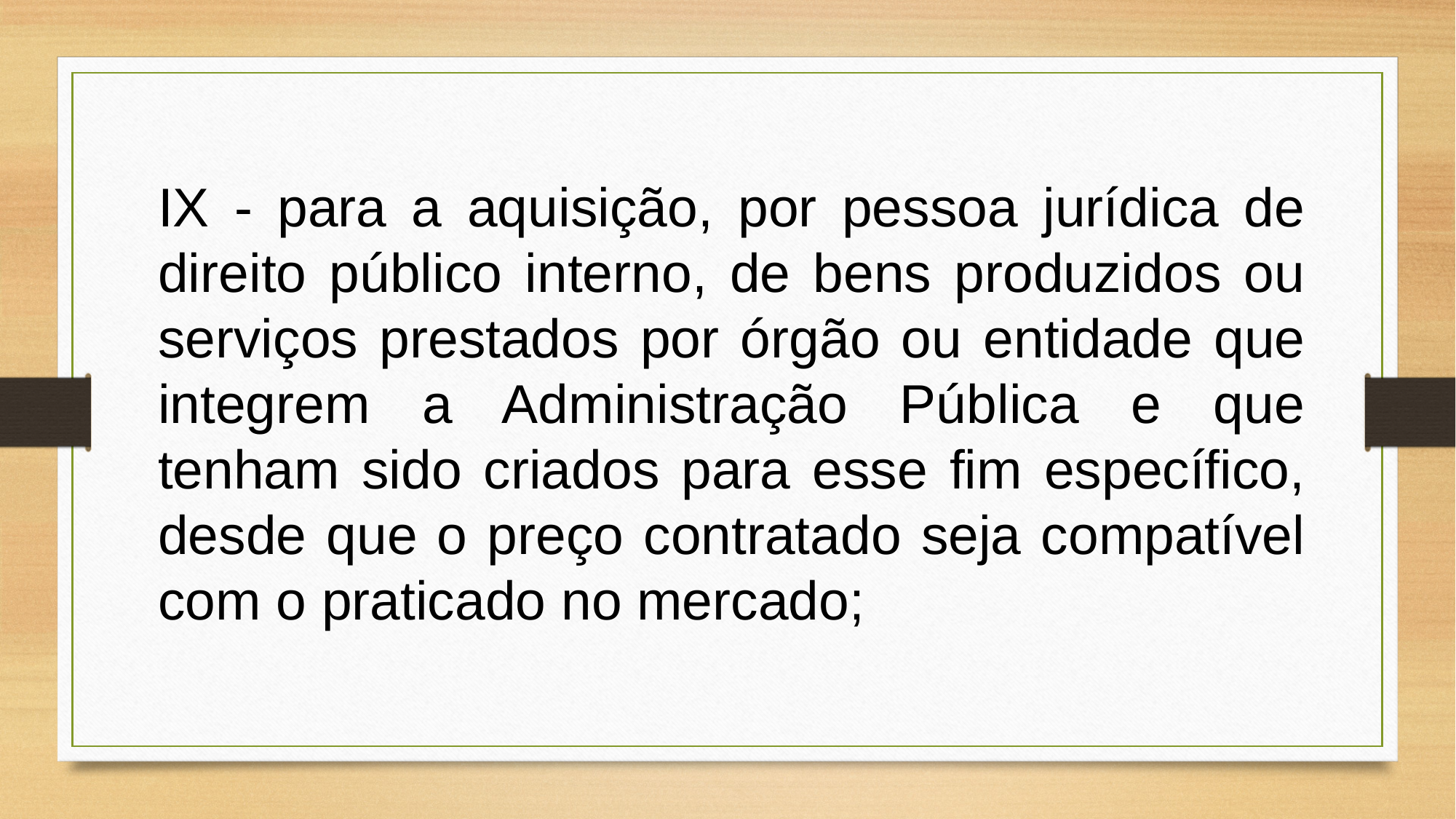

IX - para a aquisição, por pessoa jurídica de direito público interno, de bens produzidos ou serviços prestados por órgão ou entidade que integrem a Administração Pública e que tenham sido criados para esse fim específico, desde que o preço contratado seja compatível com o praticado no mercado;